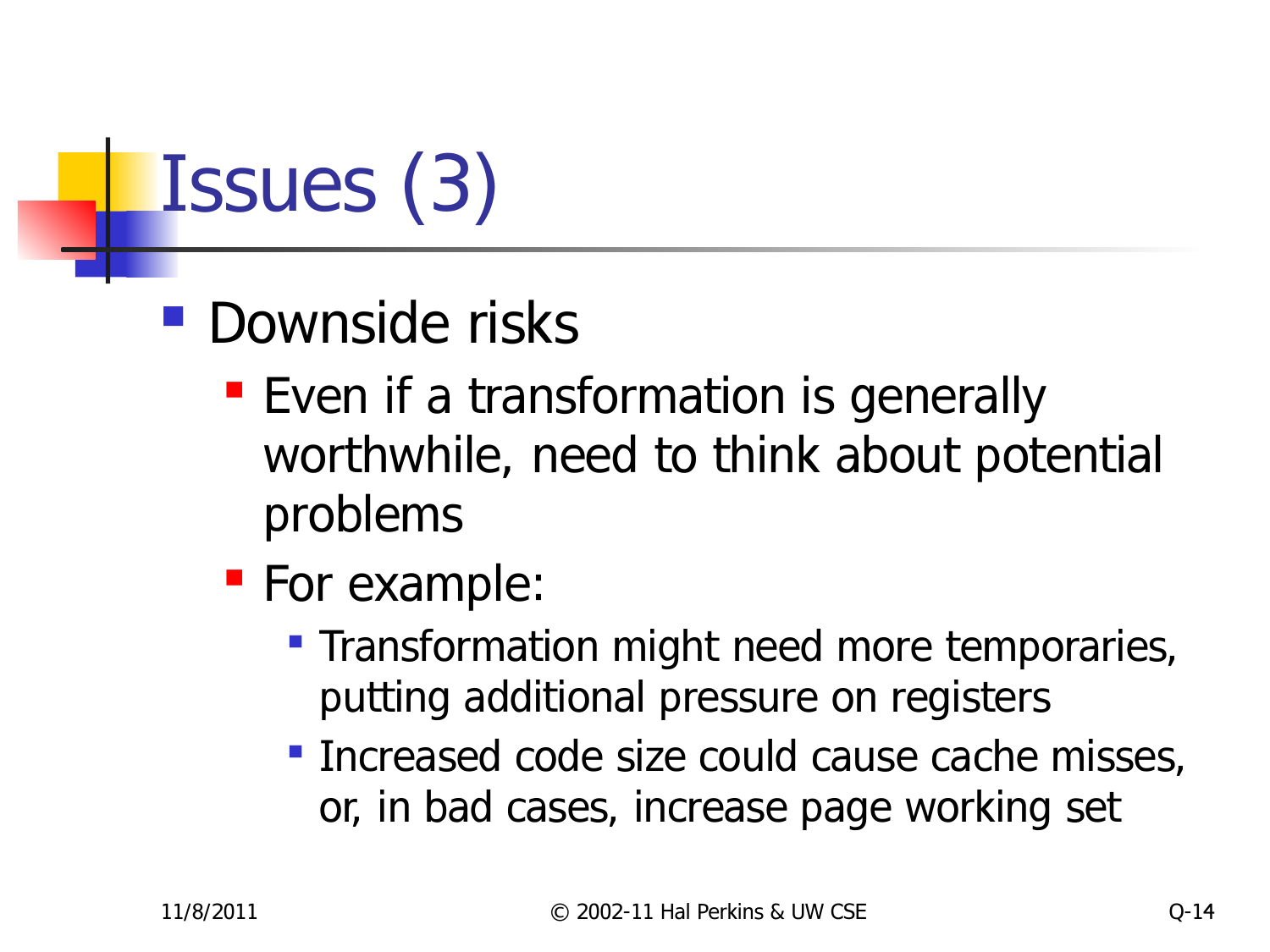

# Issues (3)
Downside risks
Even if a transformation is generally worthwhile, need to think about potential problems
For example:
Transformation might need more temporaries, putting additional pressure on registers
Increased code size could cause cache misses, or, in bad cases, increase page working set
11/8/2011
© 2002-11 Hal Perkins & UW CSE
Q-14